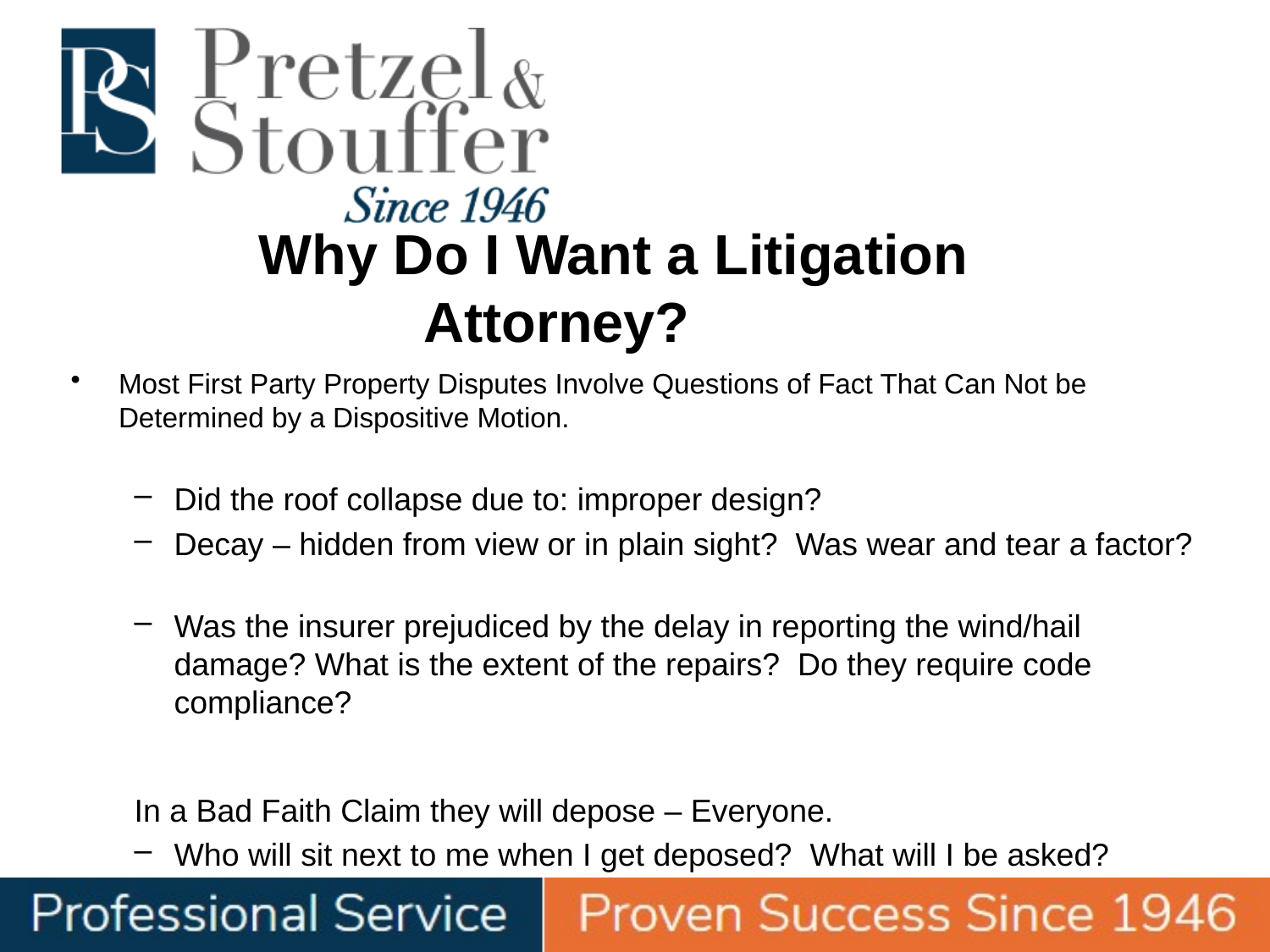

# Why Do I Want a Litigation Attorney?
Most First Party Property Disputes Involve Questions of Fact That Can Not be Determined by a Dispositive Motion.

Did the roof collapse due to: improper design?
Decay – hidden from view or in plain sight?  Was wear and tear a factor?
Was the insurer prejudiced by the delay in reporting the wind/hail damage? What is the extent of the repairs?  Do they require code compliance?

In a Bad Faith Claim they will depose – Everyone.
Who will sit next to me when I get deposed?  What will I be asked?